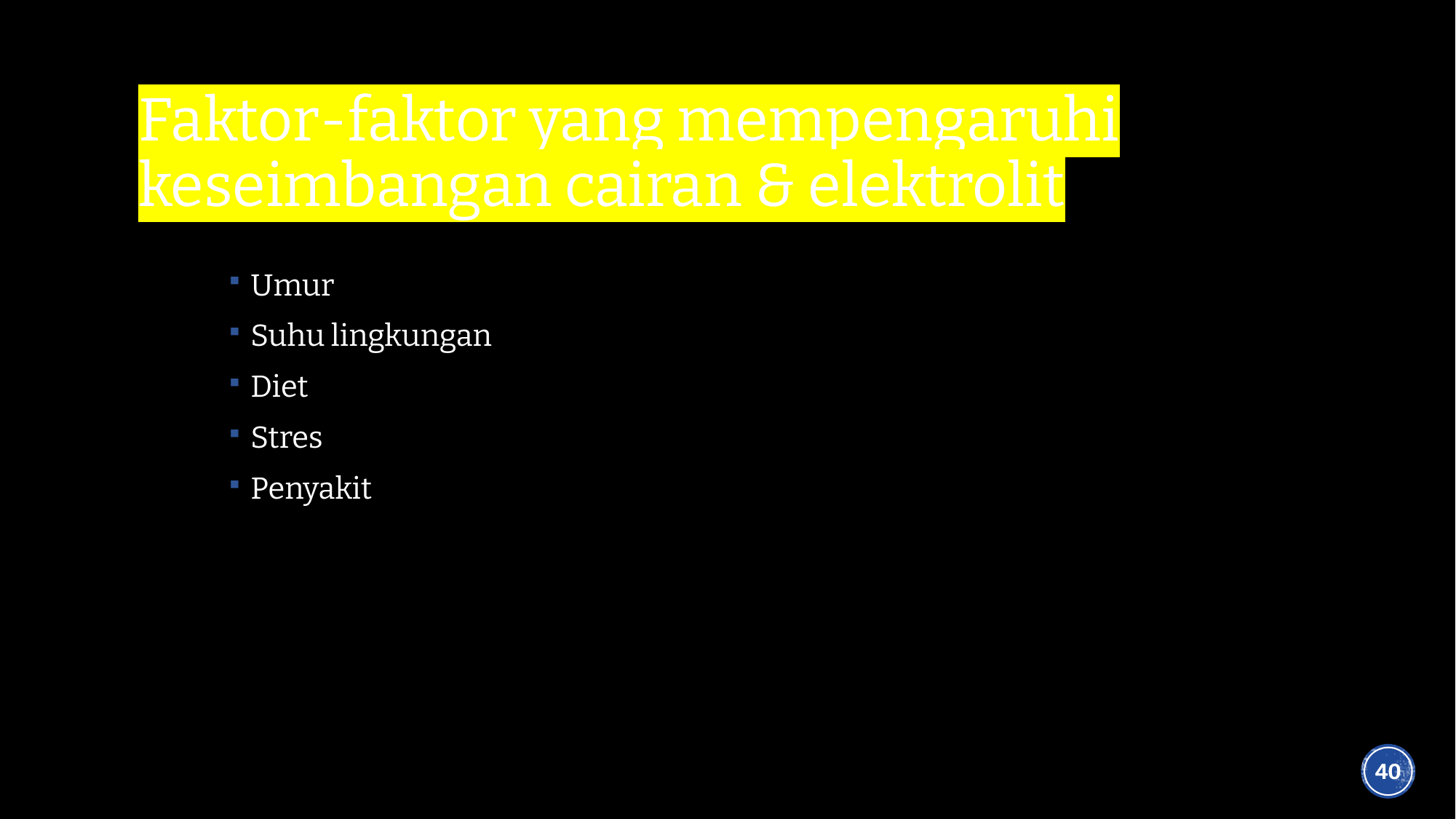

# Faktor-faktor yang mempengaruhi keseimbangan cairan & elektrolit
Umur
Suhu lingkungan
Diet
Stres
Penyakit
40